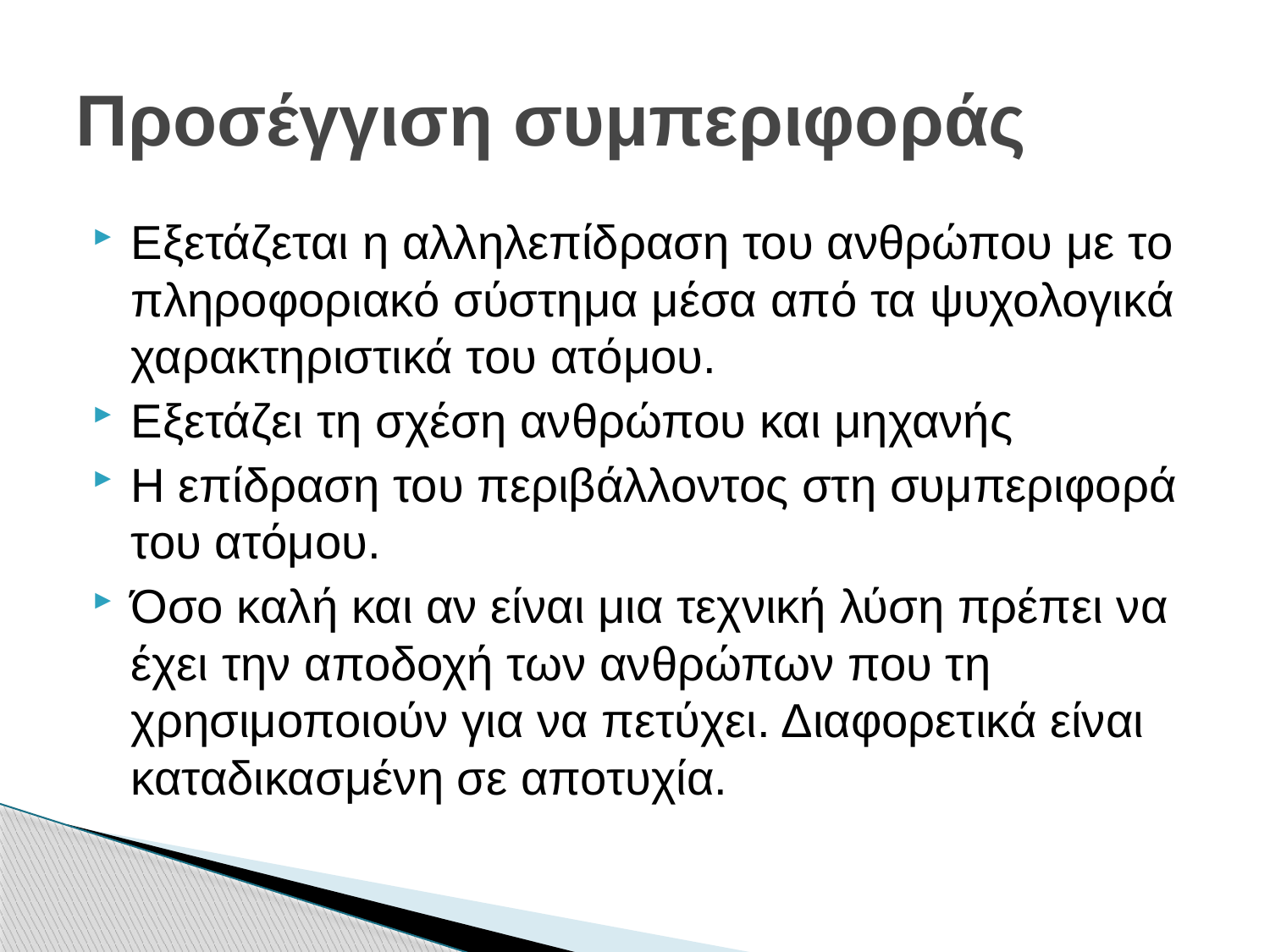

# Προσέγγιση συμπεριφοράς
Εξετάζεται η αλληλεπίδραση του ανθρώπου με το πληροφοριακό σύστημα μέσα από τα ψυχολογικά χαρακτηριστικά του ατόμου.
Εξετάζει τη σχέση ανθρώπου και μηχανής
Η επίδραση του περιβάλλοντος στη συμπεριφορά του ατόμου.
Όσο καλή και αν είναι μια τεχνική λύση πρέπει να έχει την αποδοχή των ανθρώπων που τη χρησιμοποιούν για να πετύχει. Διαφορετικά είναι καταδικασμένη σε αποτυχία.